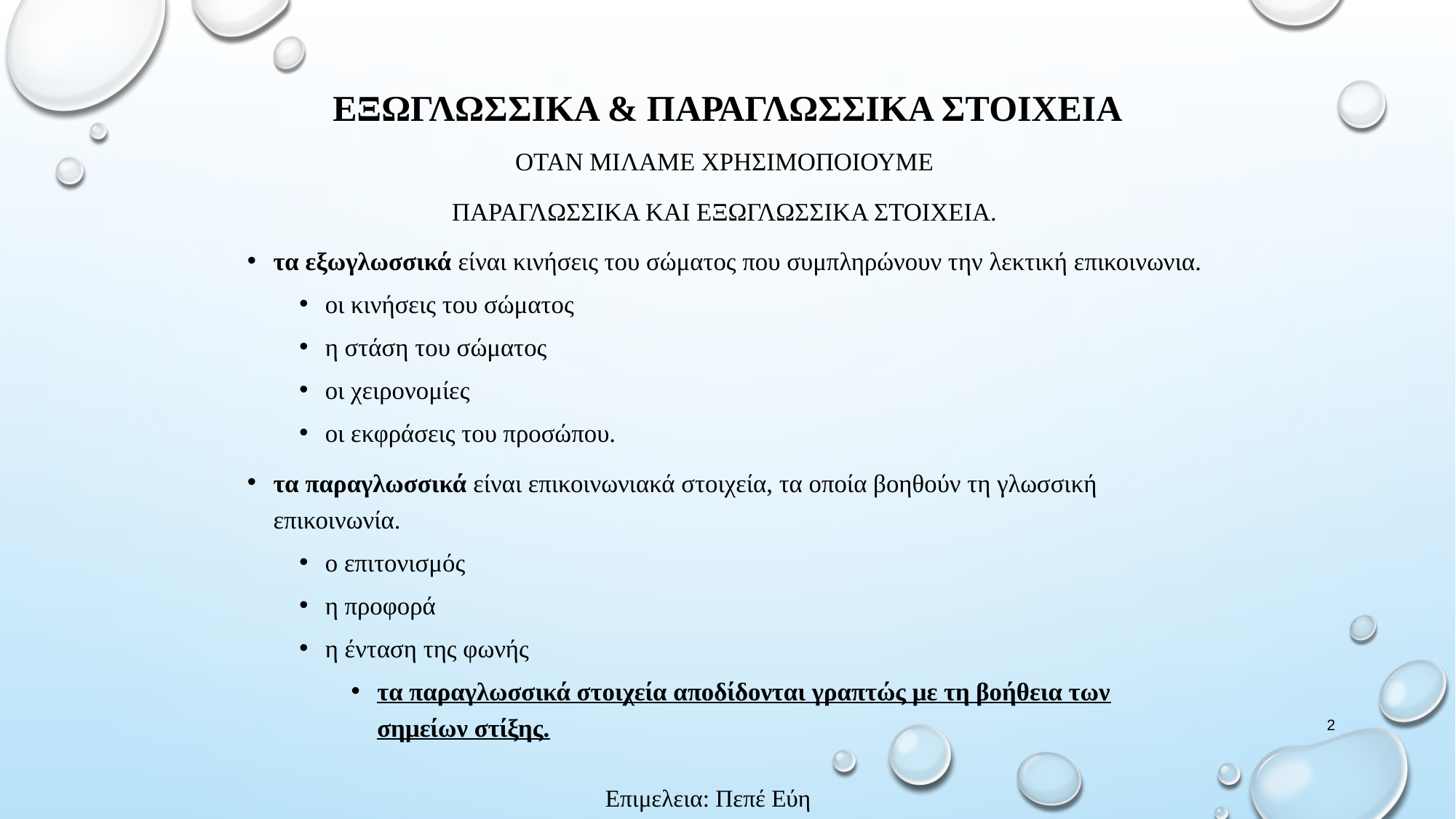

# ΕΞΩΓΛΩΣΣΙΚΑ & ΠΑΡΑΓΛΩΣΣΙΚΑ ΣΤΟΙΧΕΙΑ
ΟΤΑΝ ΜΙΛΑΜΕ ΧΡΗΣΙΜΟΠΟΙΟΥΜΕ
ΠΑΡΑΓΛΩΣΣΙΚΑ ΚΑΙ ΕΞΩΓΛΩΣΣΙΚΑ ΣΤΟΙΧΕΙΑ.
τα εξωγλωσσικά είναι κινήσεις του σώματος που συμπληρώνουν την λεκτική επικοινωνια.
οι κινήσεις του σώματος
η στάση του σώματος
οι χειρονομίες
οι εκφράσεις του προσώπου.
τα παραγλωσσικά είναι επικοινωνιακά στοιχεία, τα οποία βοηθούν τη γλωσσική επικοινωνία.
ο επιτονισμός
η προφορά
η ένταση της φωνής
τα παραγλωσσικά στοιχεία αποδίδονται γραπτώς με τη βοήθεια των σημείων στίξης.

2
Επιμελεια: Πεπέ Εύη